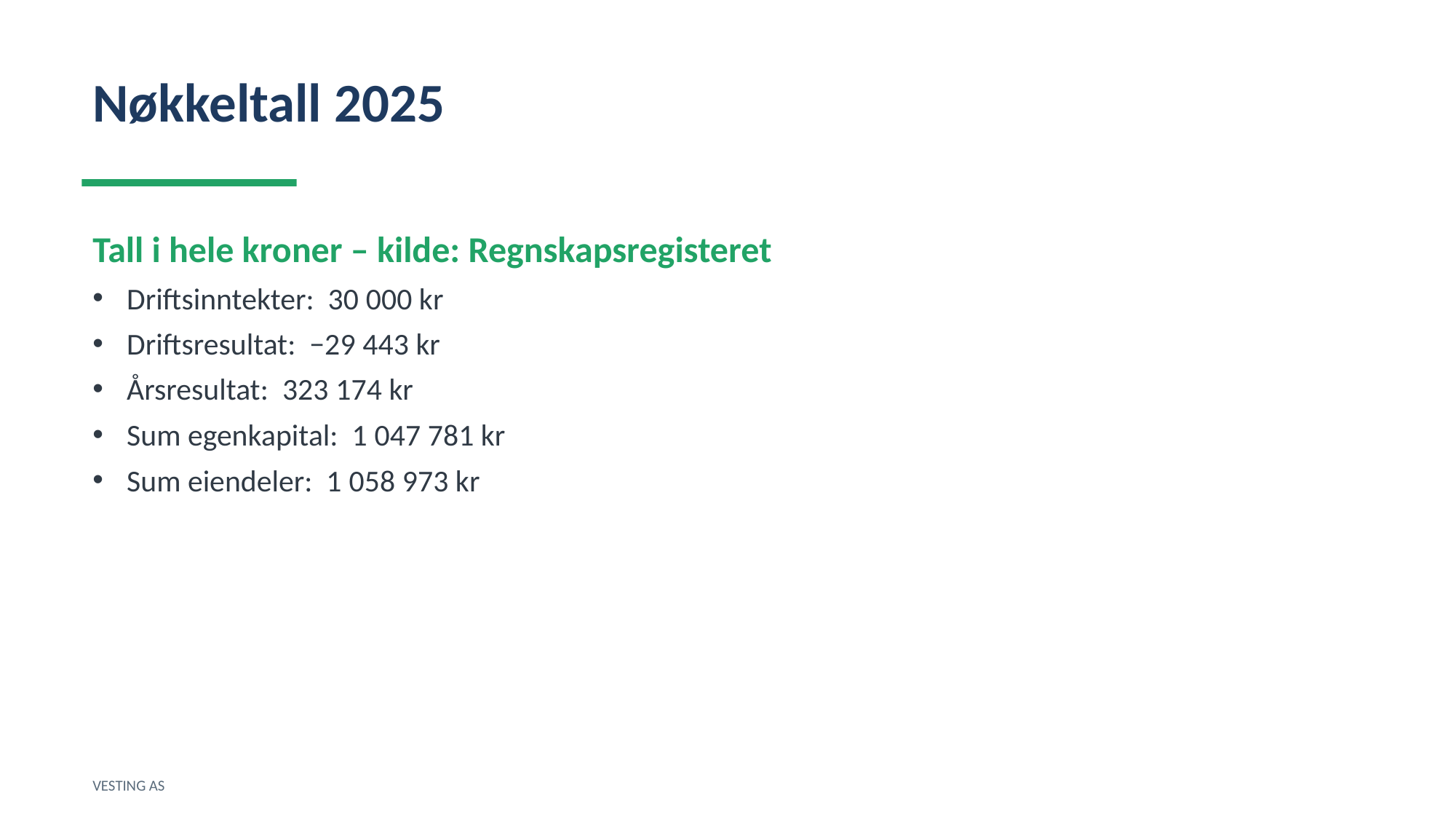

Nøkkeltall 2025

Tall i hele kroner – kilde: Regnskapsregisteret
Driftsinntekter:  30 000 kr
Driftsresultat:  −29 443 kr
Årsresultat:  323 174 kr
Sum egenkapital:  1 047 781 kr
Sum eiendeler:  1 058 973 kr
VESTING AS